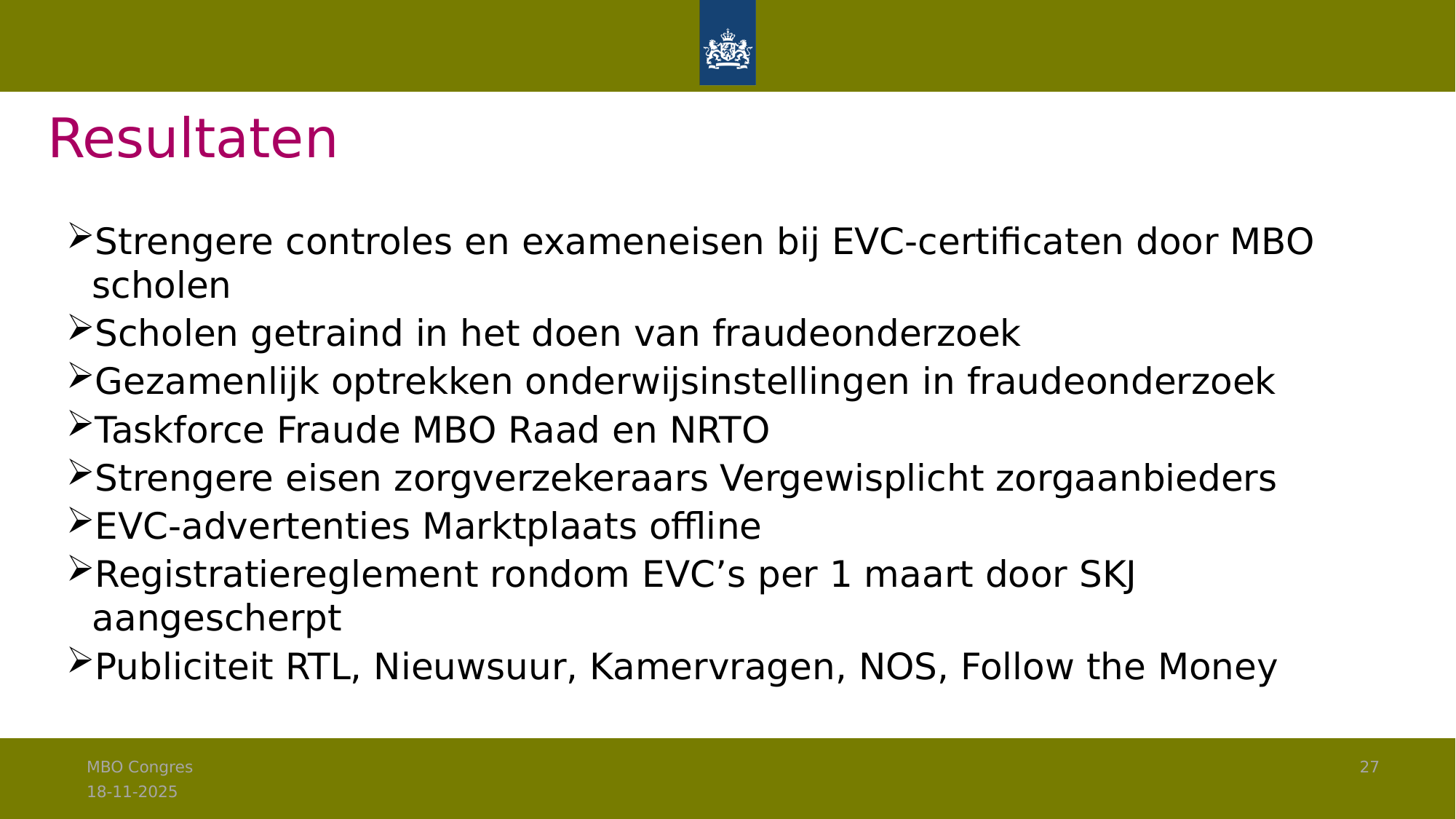

# Resultaten
Strengere controles en exameneisen bij EVC-certificaten door MBO scholen
Scholen getraind in het doen van fraudeonderzoek
Gezamenlijk optrekken onderwijsinstellingen in fraudeonderzoek
Taskforce Fraude MBO Raad en NRTO
Strengere eisen zorgverzekeraars Vergewisplicht zorgaanbieders
EVC-advertenties Marktplaats offline
Registratiereglement rondom EVC’s per 1 maart door SKJ aangescherpt
Publiciteit RTL, Nieuwsuur, Kamervragen, NOS, Follow the Money
MBO Congres
27
18-11-2025